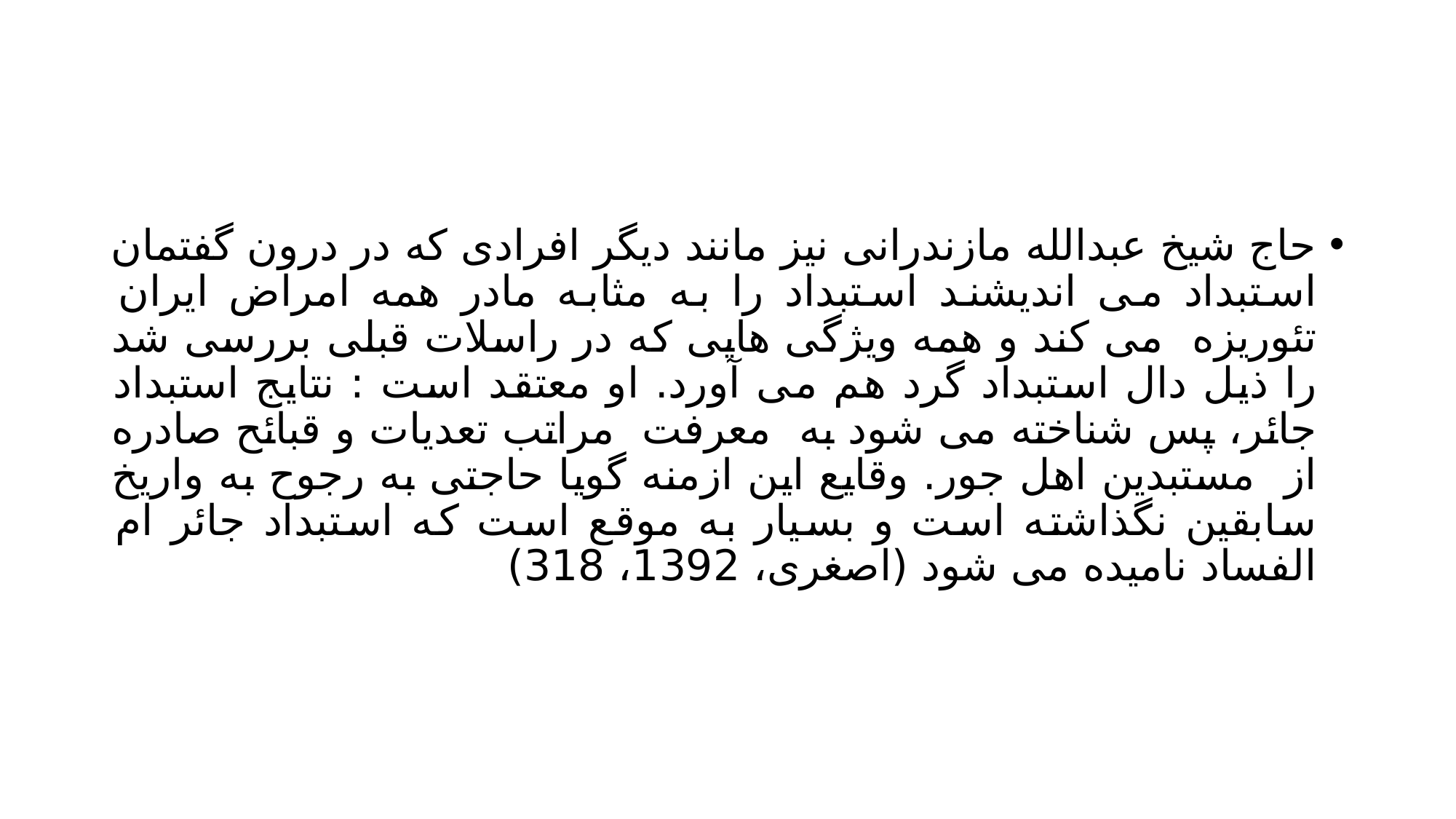

#
حاج شیخ عبدالله مازندرانی نیز مانند دیگر افرادی که در درون گفتمان استبداد می اندیشند استبداد را به مثابه مادر همه امراض ایران تئوریزه  می کند و همه ویژگی هایی که در راسلات قبلی بررسی شد را ذیل دال استبداد گرد هم می آورد. او معتقد است : نتایج استبداد جائر، پس شناخته می شود به  معرفت  مراتب تعدیات و قبائح صادره از  مستبدین اهل جور. وقایع این ازمنه گویا حاجتی به رجوح به واریخ سابقین نگذاشته است و بسیار به موقع است که استبداد جائر ام الفساد نامیده می شود (اصغری، 1392، 318)